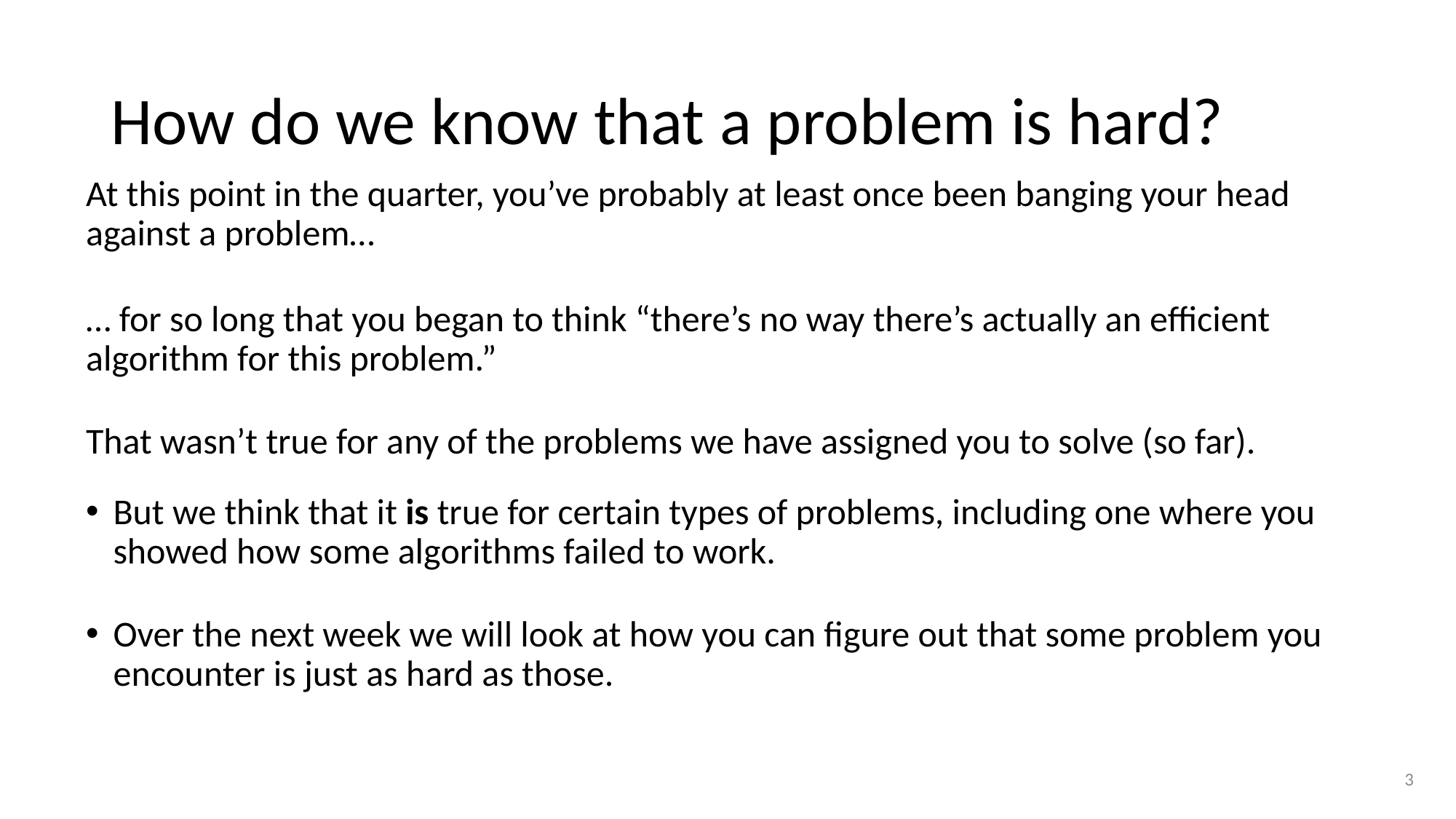

# How do we know that a problem is hard?
At this point in the quarter, you’ve probably at least once been banging your head against a problem…

… for so long that you began to think “there’s no way there’s actually an efficient algorithm for this problem.”

That wasn’t true for any of the problems we have assigned you to solve (so far).

But we think that it is true for certain types of problems, including one where you showed how some algorithms failed to work.

Over the next week we will look at how you can figure out that some problem you encounter is just as hard as those.
3